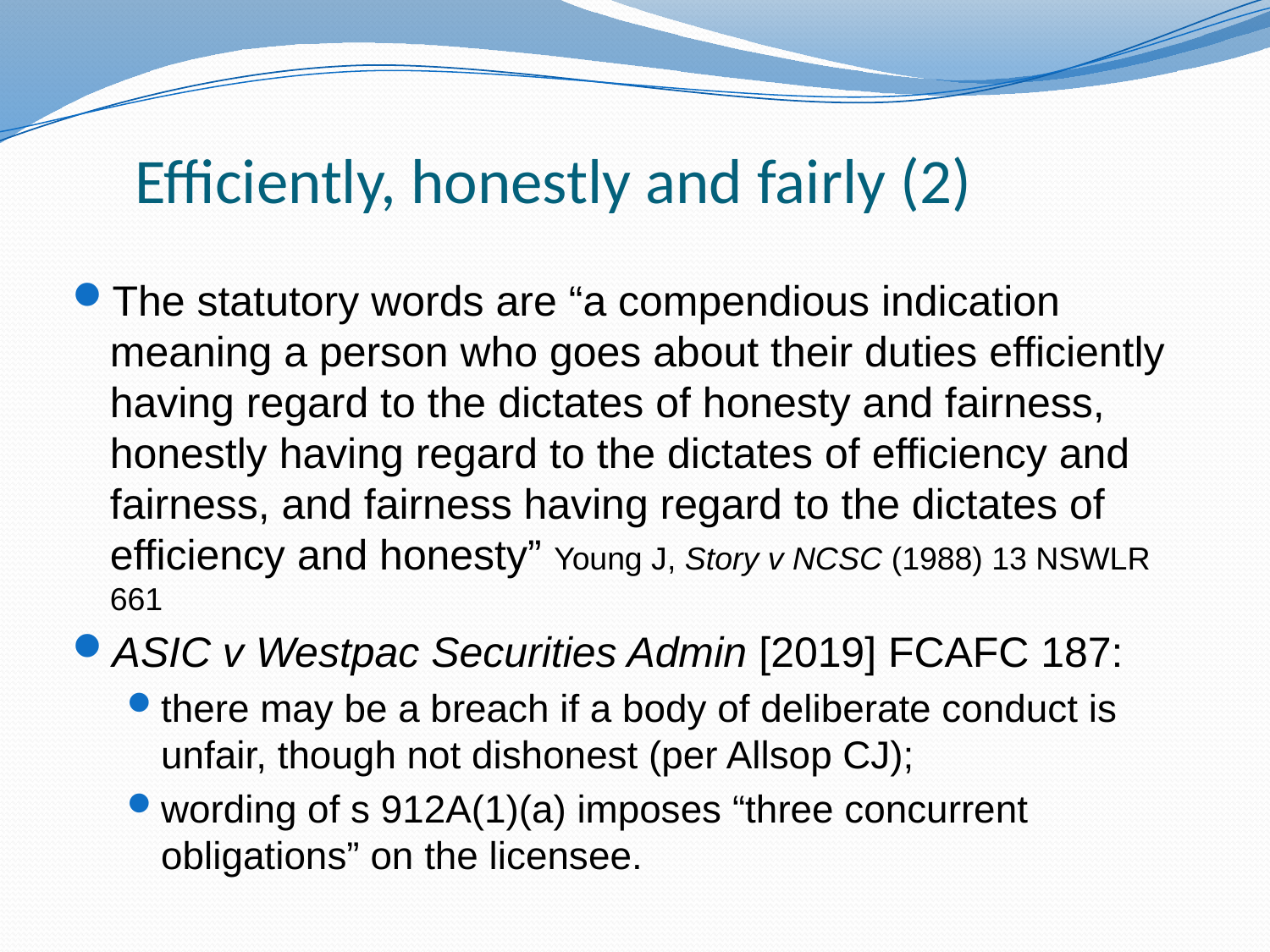

# Efficiently, honestly and fairly (2)
The statutory words are “a compendious indication meaning a person who goes about their duties efficiently having regard to the dictates of honesty and fairness, honestly having regard to the dictates of efficiency and fairness, and fairness having regard to the dictates of efficiency and honesty” Young J, Story v NCSC (1988) 13 NSWLR 661
ASIC v Westpac Securities Admin [2019] FCAFC 187:
there may be a breach if a body of deliberate conduct is unfair, though not dishonest (per Allsop CJ);
wording of s 912A(1)(a) imposes “three concurrent obligations” on the licensee.